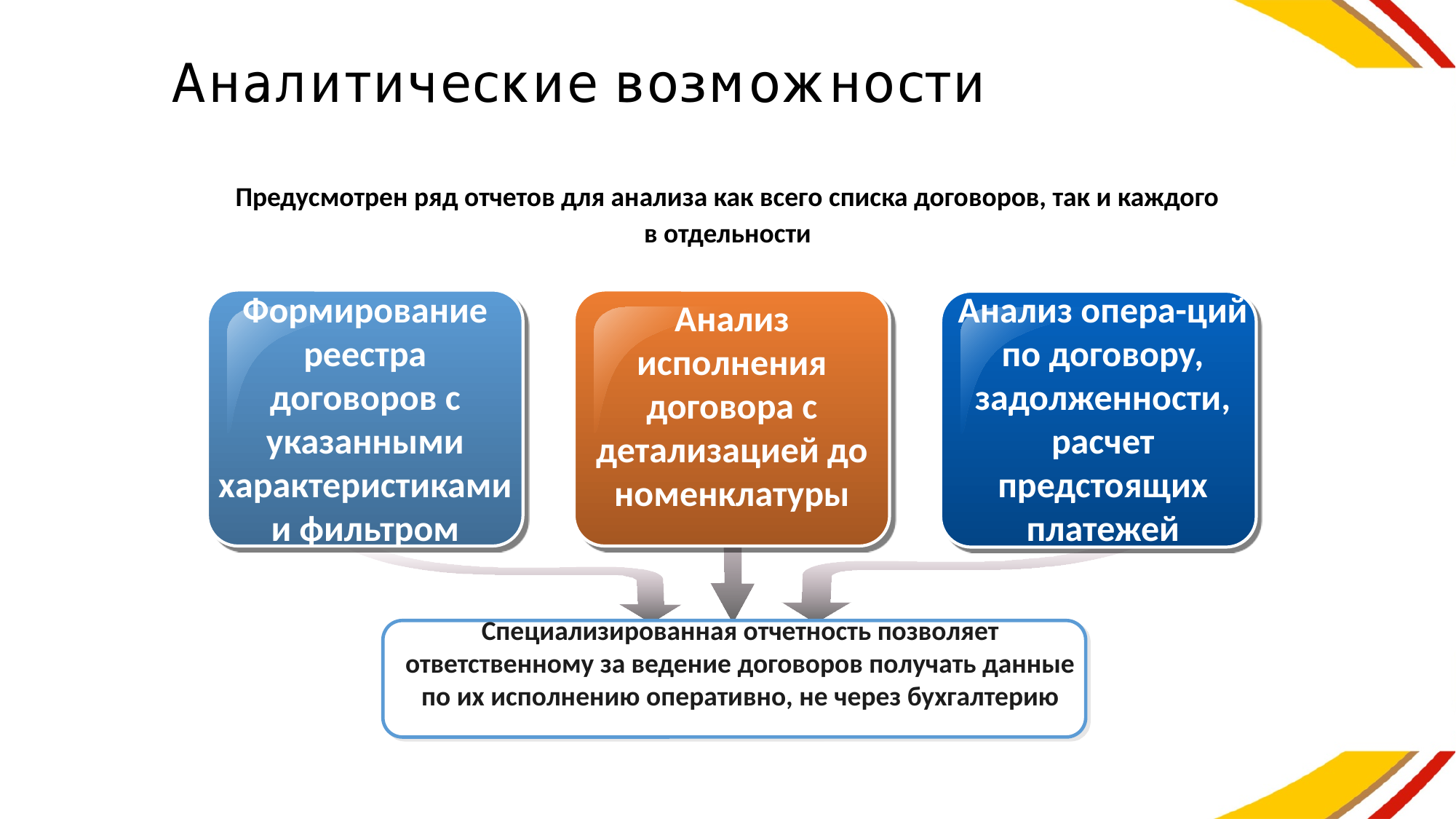

# Аналитические возможности
Предусмотрен ряд отчетов для анализа как всего списка договоров, так и каждого в отдельности
Формирование реестра договоров с указанными характеристиками и фильтром
Анализ опера-ций по договору, задолженности, расчет предстоящих платежей

Анализ исполнения договора с детализацией до номенклатуры

Специализированная отчетность позволяет ответственному за ведение договоров получать данные по их исполнению оперативно, не через бухгалтерию